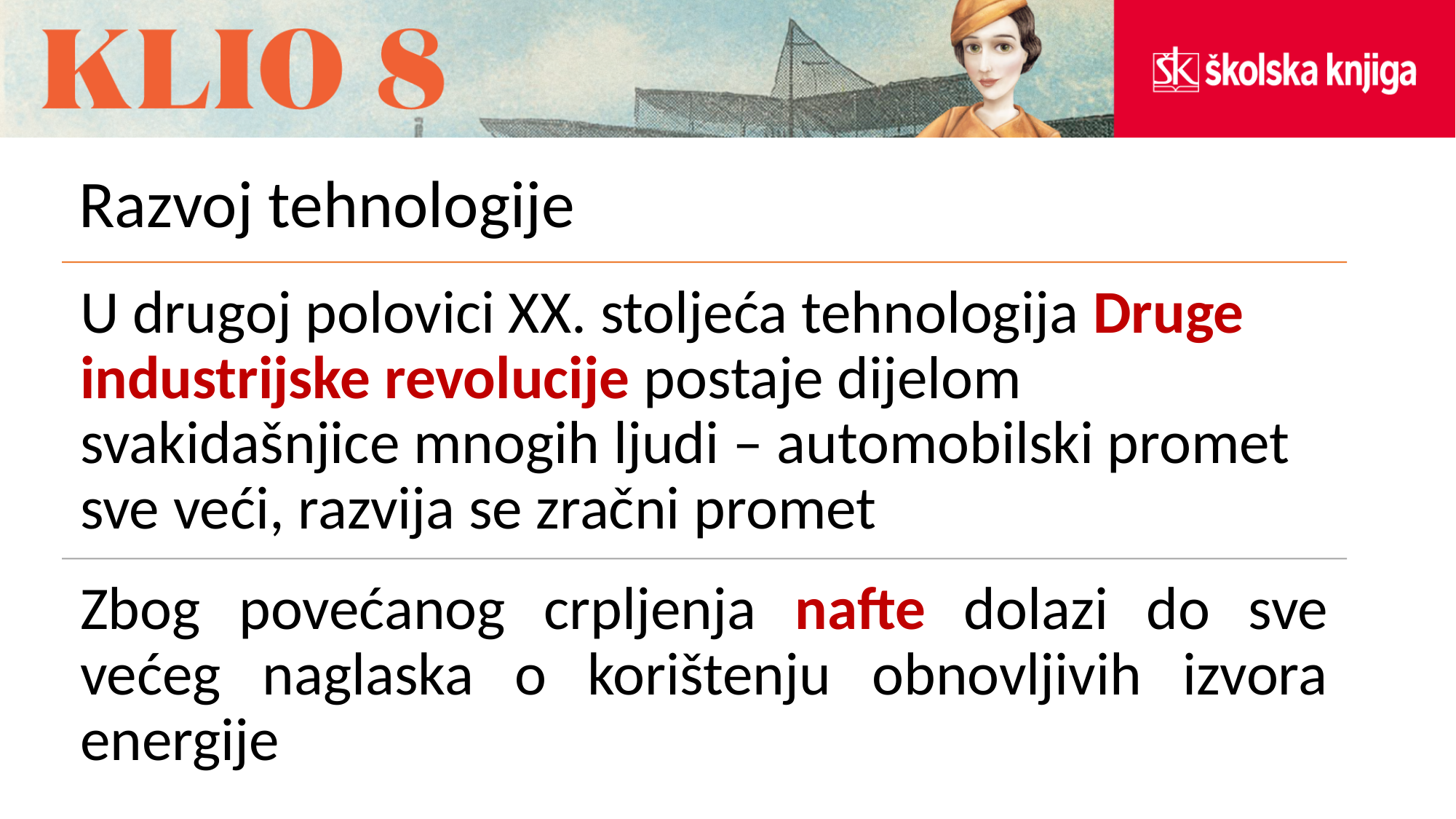

# Razvoj tehnologije
​U drugoj polovici XX. stoljeća tehnologija Druge industrijske revolucije postaje dijelom svakidašnjice mnogih ljudi – automobilski promet sve veći, razvija se zračni promet
Zbog povećanog crpljenja nafte dolazi do sve većeg naglaska o korištenju obnovljivih izvora energije